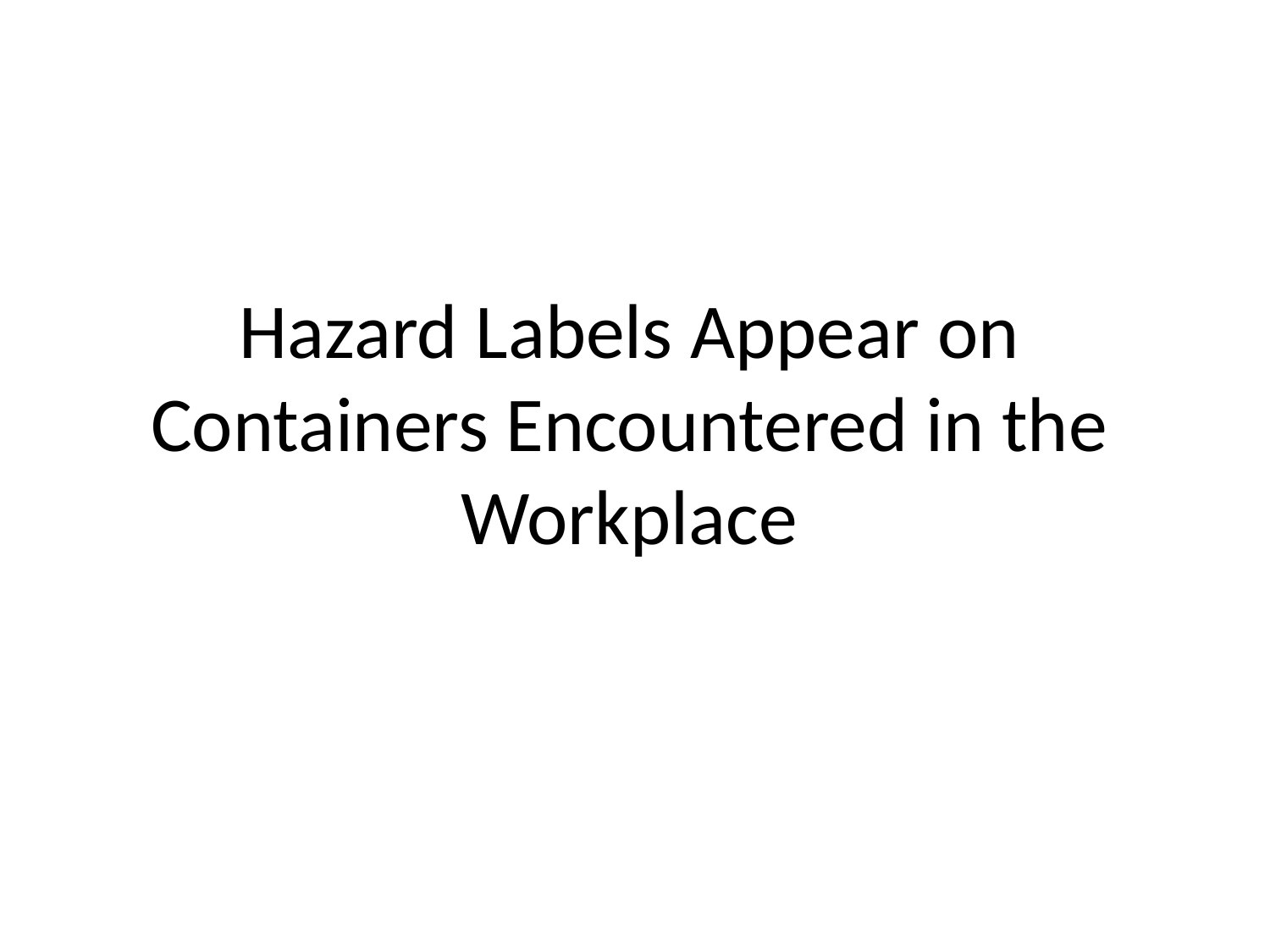

Hazard Labels Appear on Containers Encountered in the Workplace